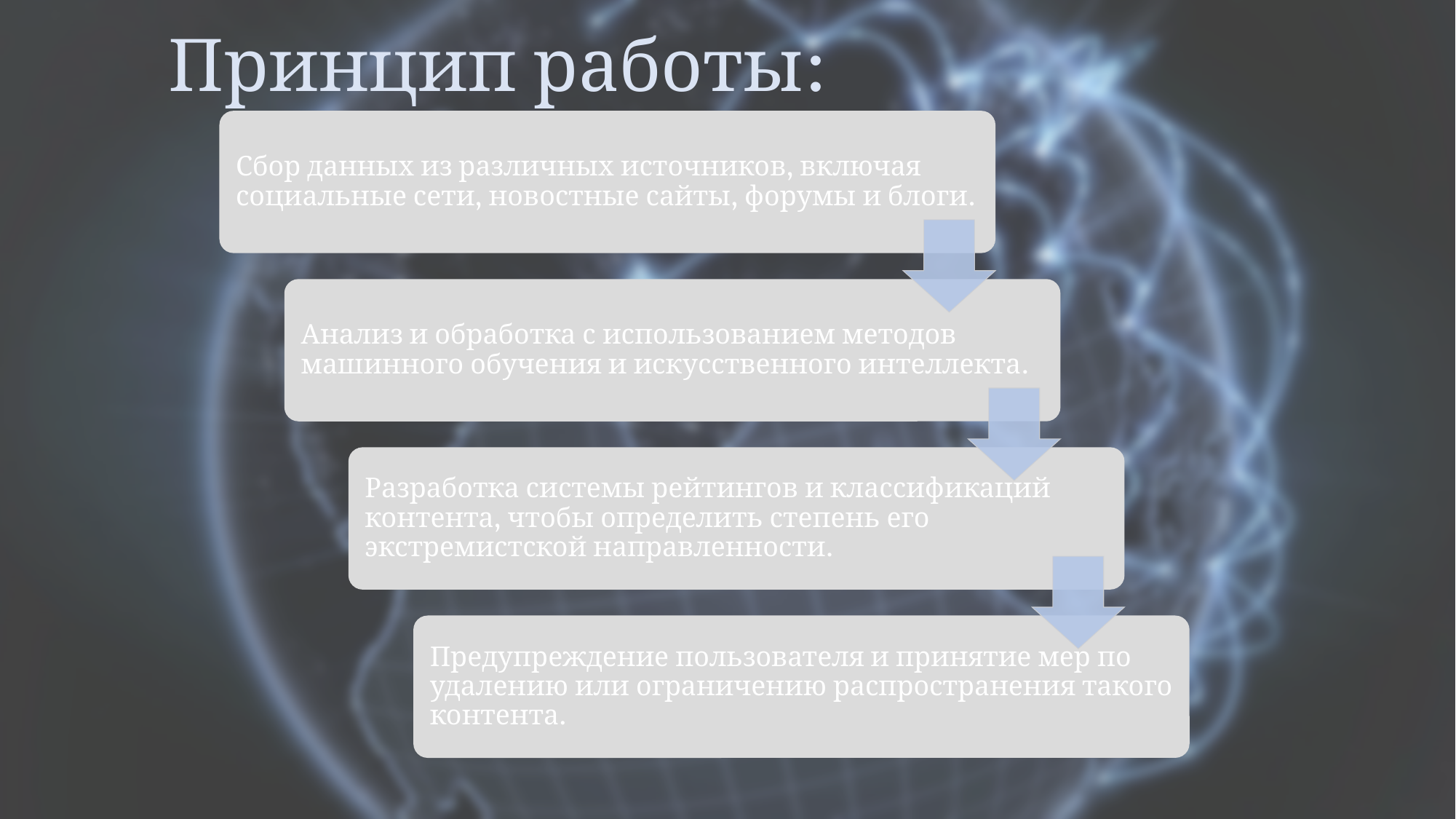

# Принцип работы:
Сбор данных из различных источников, включая социальные сети, новостные сайты, форумы и блоги.
Анализ и обработка с использованием методов машинного обучения и искусственного интеллекта.
Разработка системы рейтингов и классификаций контента, чтобы определить степень его экстремистской направленности.
Предупреждение пользователя и принятие мер по удалению или ограничению распространения такого контента.